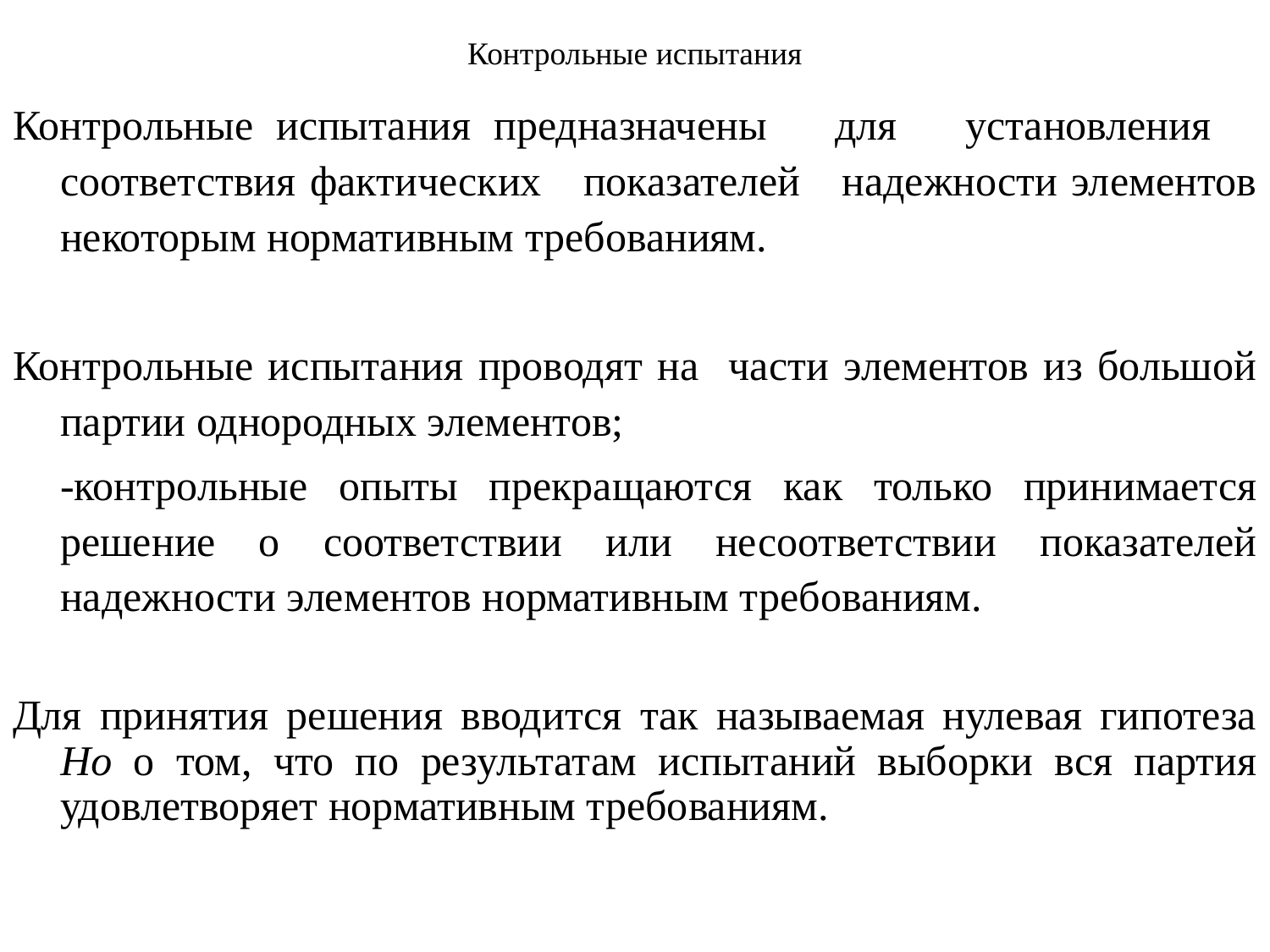

# Контрольные испытания
Контрольные испытания предназначены   для   установления   соответствия фактических   показателей   надежности элементов некоторым нормативным требованиям.

Контрольные испытания проводят на  части элементов из большой партии однородных элементов;
	-контрольные опыты прекращаются как только принимается решение о соответствии или несоответствии показателей надежности элементов нормативным требованиям.

Для принятия решения вводится так называемая нулевая гипотеза Но о том, что по результатам испытаний выборки вся партия удовлетворяет нормативным требованиям.